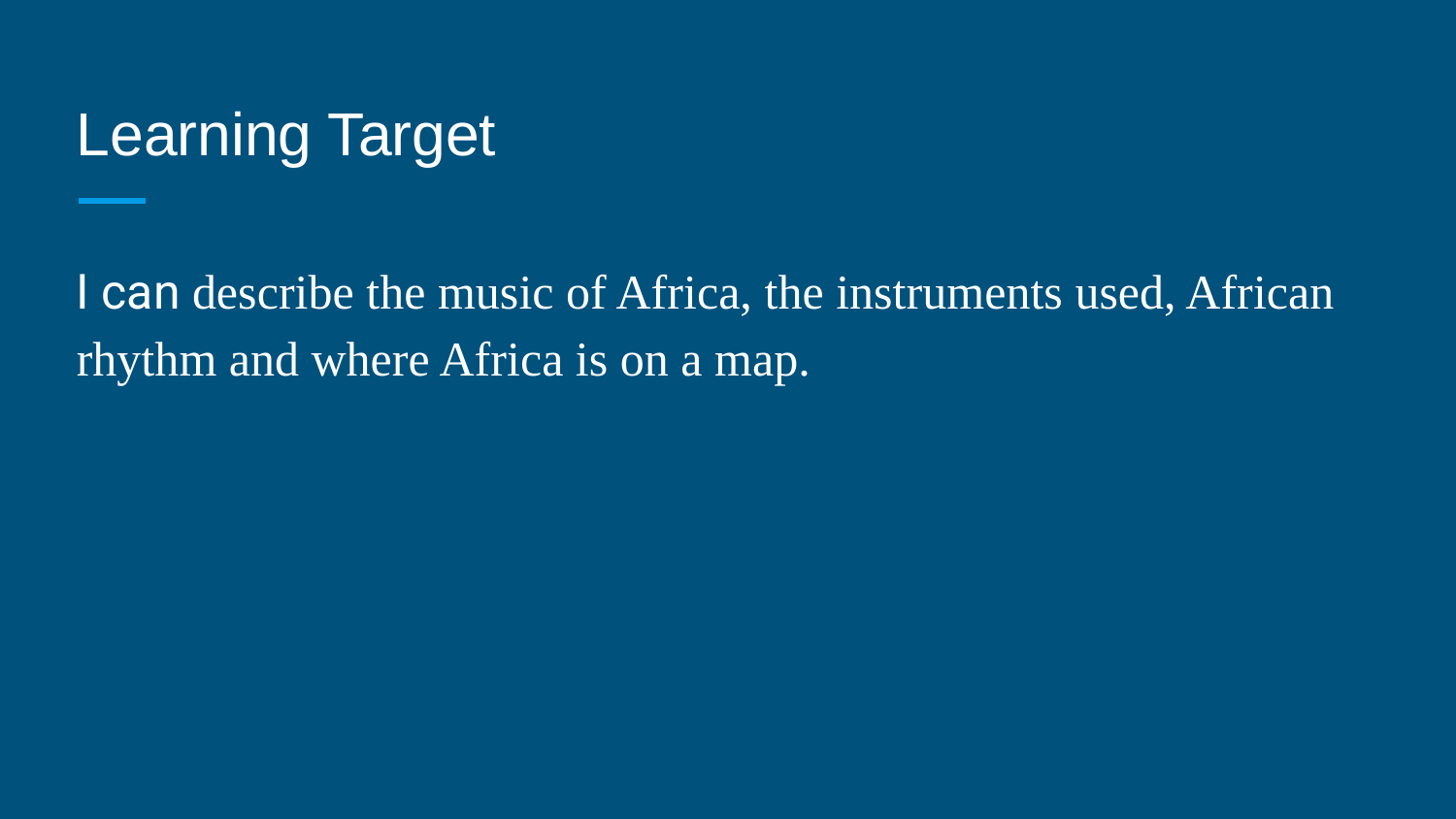

# Learning Target
I can describe the music of Africa, the instruments used, African rhythm and where Africa is on a map.